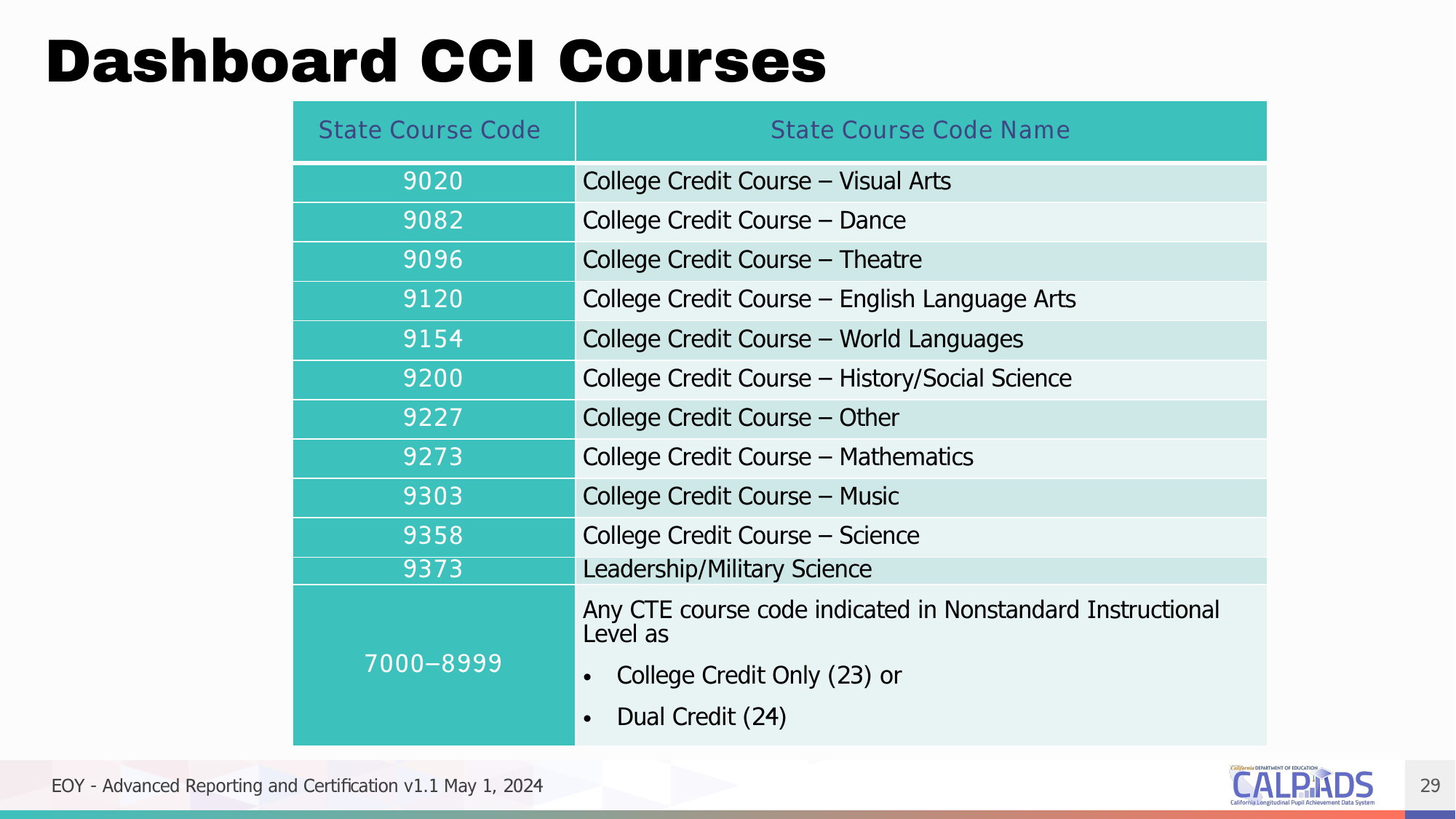

Dashboard CCI Courses
| State Course Code | State Course Code Name |
| --- | --- |
| 9020 | College Credit Course – Visual Arts |
| 9082 | College Credit Course – Dance |
| 9096 | College Credit Course – Theatre |
| 9120 | College Credit Course – English Language Arts |
| 9154 | College Credit Course – World Languages |
| 9200 | College Credit Course – History/Social Science |
| 9227 | College Credit Course – Other |
| 9273 | College Credit Course – Mathematics |
| 9303 | College Credit Course – Music |
| 9358 | College Credit Course – Science |
| 9373 | Leadership/Military Science |
| 7000–8999 | Any CTE course code indicated in Nonstandard Instructional Level as College Credit Only (23) or Dual Credit (24) |
EOY - Advanced Reporting and Certification v1.1 May 1, 2024
29